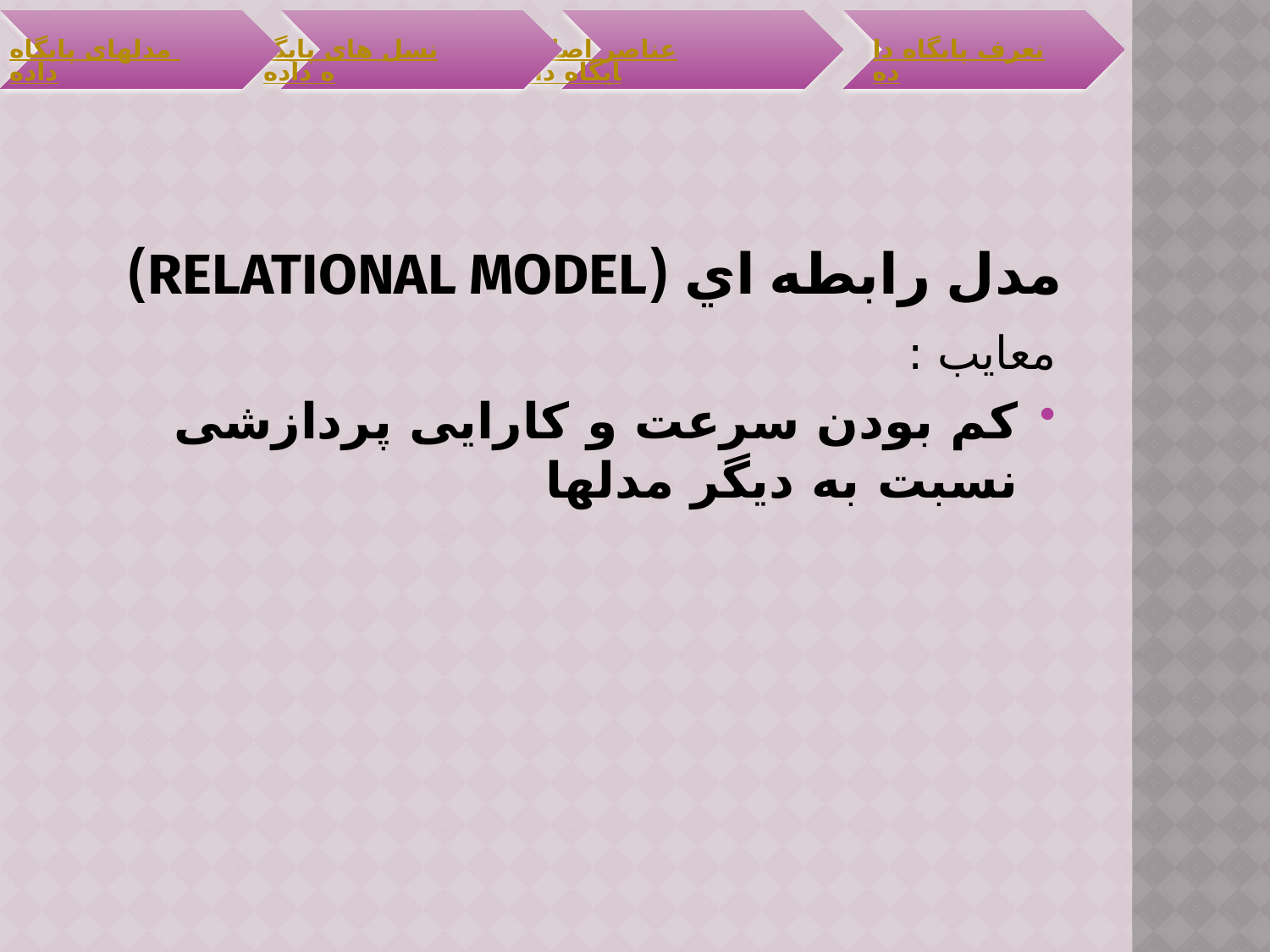

# مدل رابطه اي (Relational Model)
معايب :
کم بودن سرعت و کارایی پردازشی نسبت به ديگر مدلها